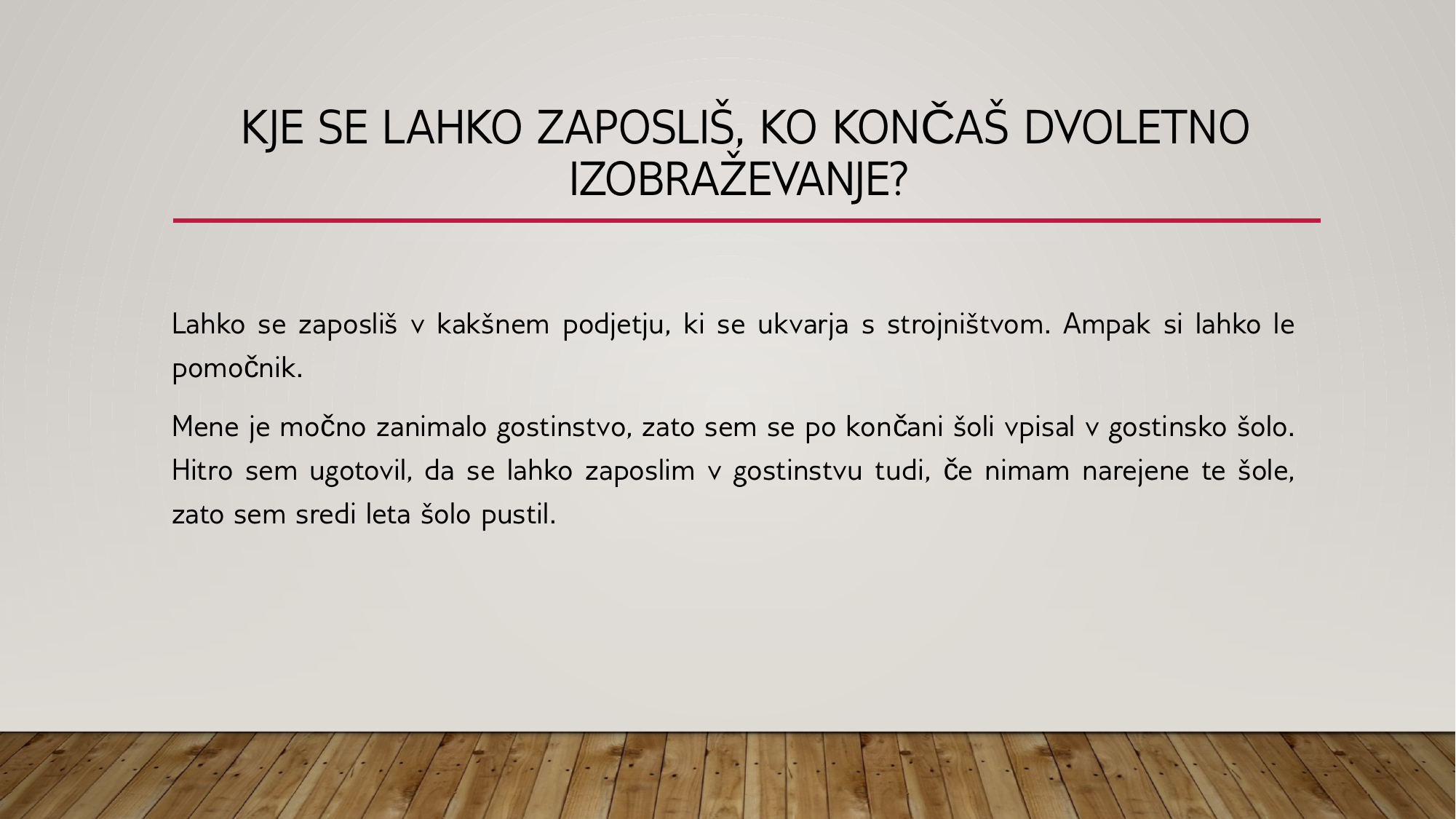

# Kje se lahko zaposliš, ko končaš dvoletno izobraževanje?
Lahko se zaposliš v kakšnem podjetju, ki se ukvarja s strojništvom. Ampak si lahko le pomočnik.
Mene je močno zanimalo gostinstvo, zato sem se po končani šoli vpisal v gostinsko šolo. Hitro sem ugotovil, da se lahko zaposlim v gostinstvu tudi, če nimam narejene te šole, zato sem sredi leta šolo pustil.